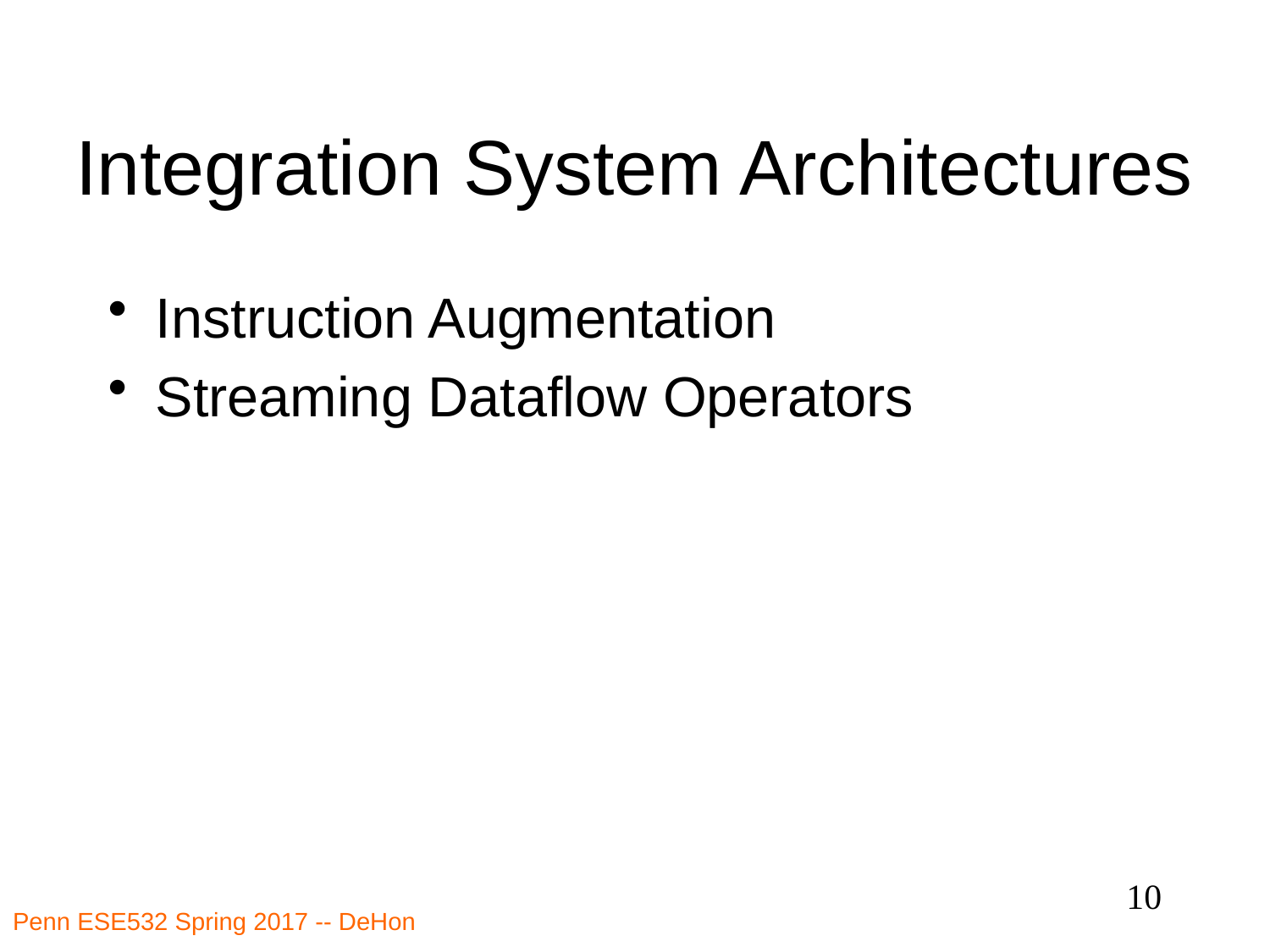

# Integration System Architectures
Instruction Augmentation
Streaming Dataflow Operators
10
Penn ESE532 Spring 2017 -- DeHon